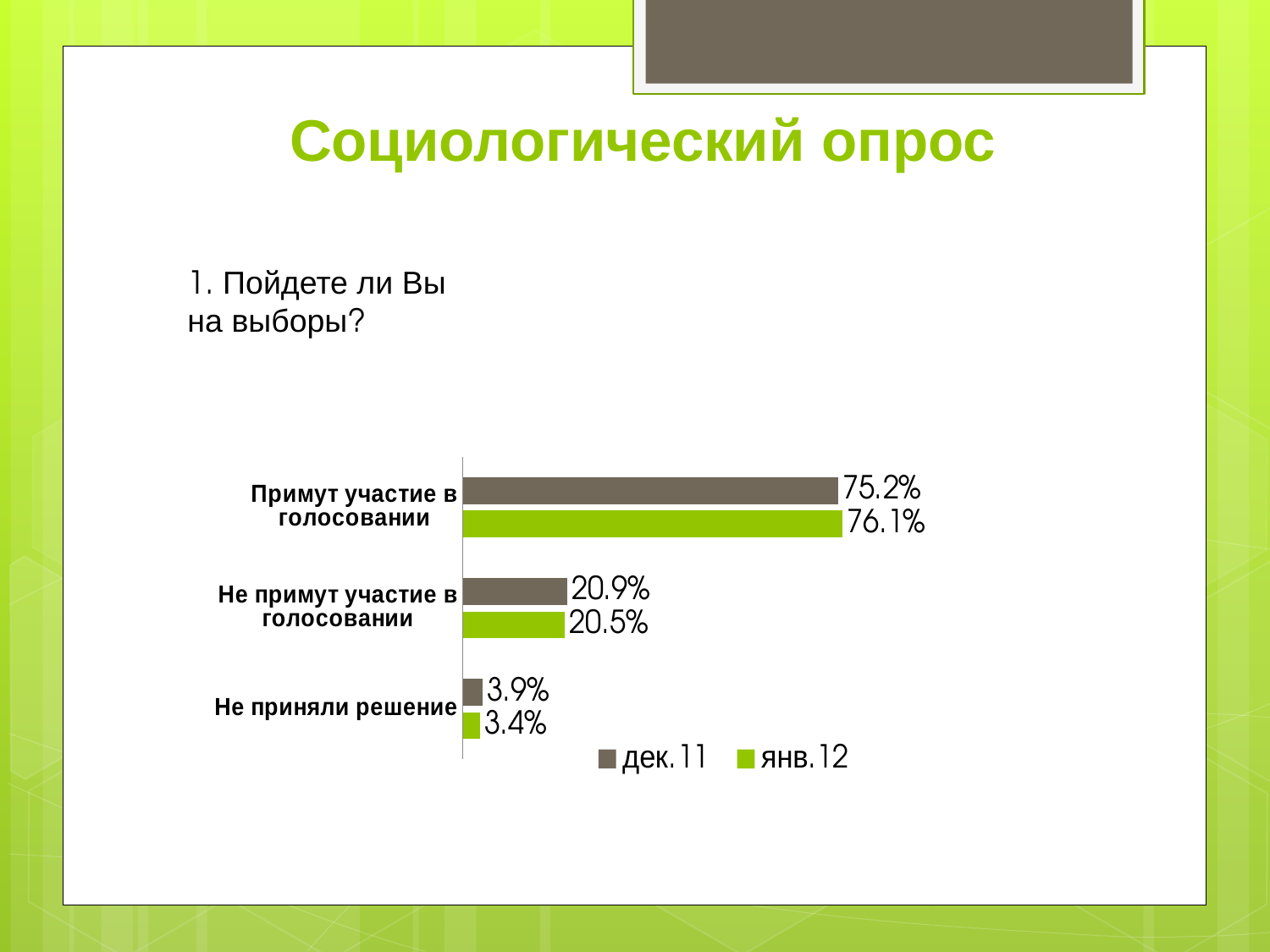

# Социологический опрос
1. Пойдете ли Вы на выборы?

### Chart

| Category | янв.12 | дек.11 |
|---|---|---|
| Не приняли решение | 0.034 | 0.039 |
| Не примут участие в голосовании | 0.205 | 0.209 |
| Примут участие в голосовании | 0.761 | 0.752 |